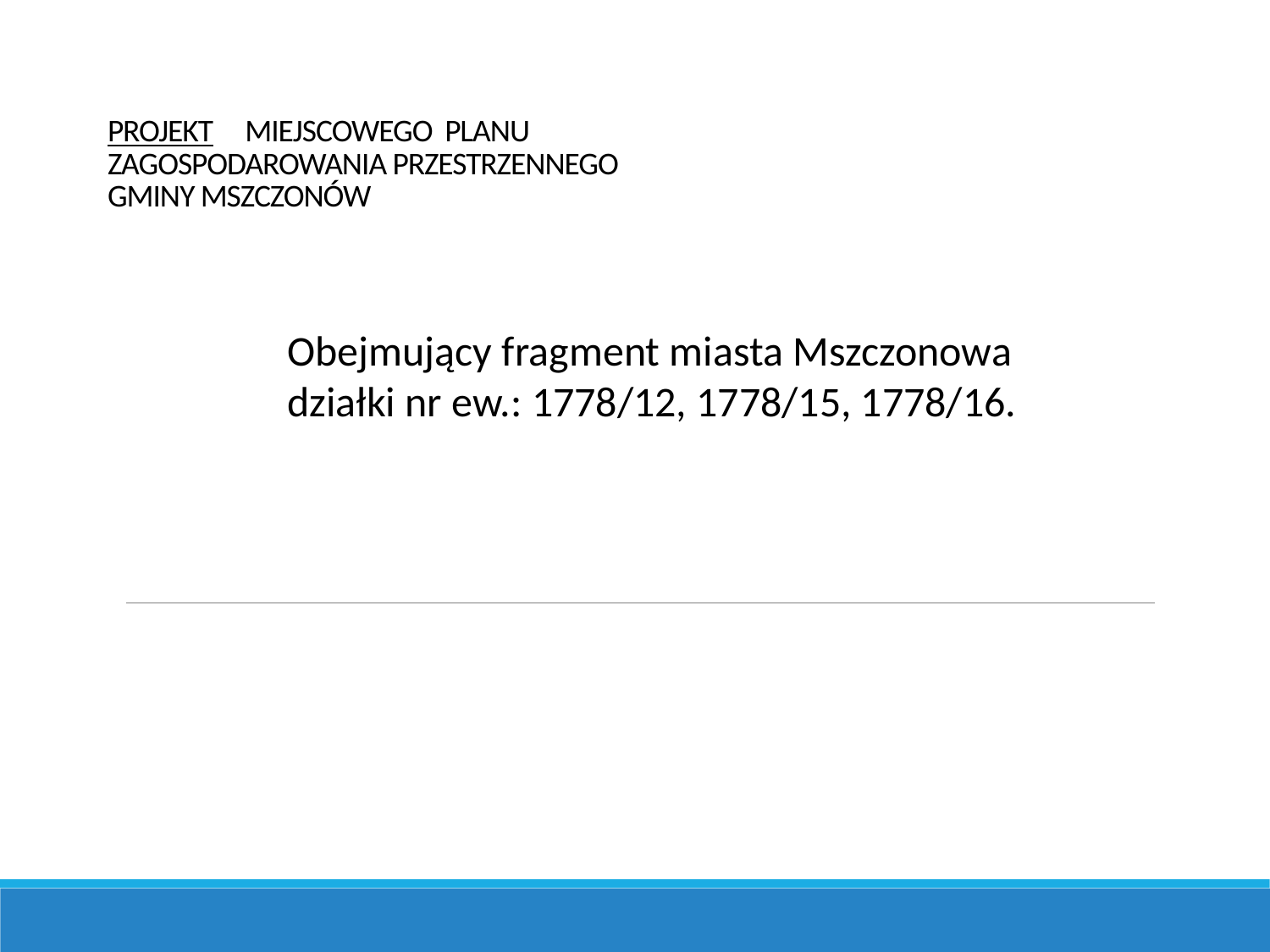

# PROJEKT     MIEJSCOWEGO  PLANU ZAGOSPODAROWANIA PRZESTRZENNEGO GMINY MSZCZONÓW

Obejmujący fragment miasta Mszczonowa
działki nr ew.: 1778/12, 1778/15, 1778/16.